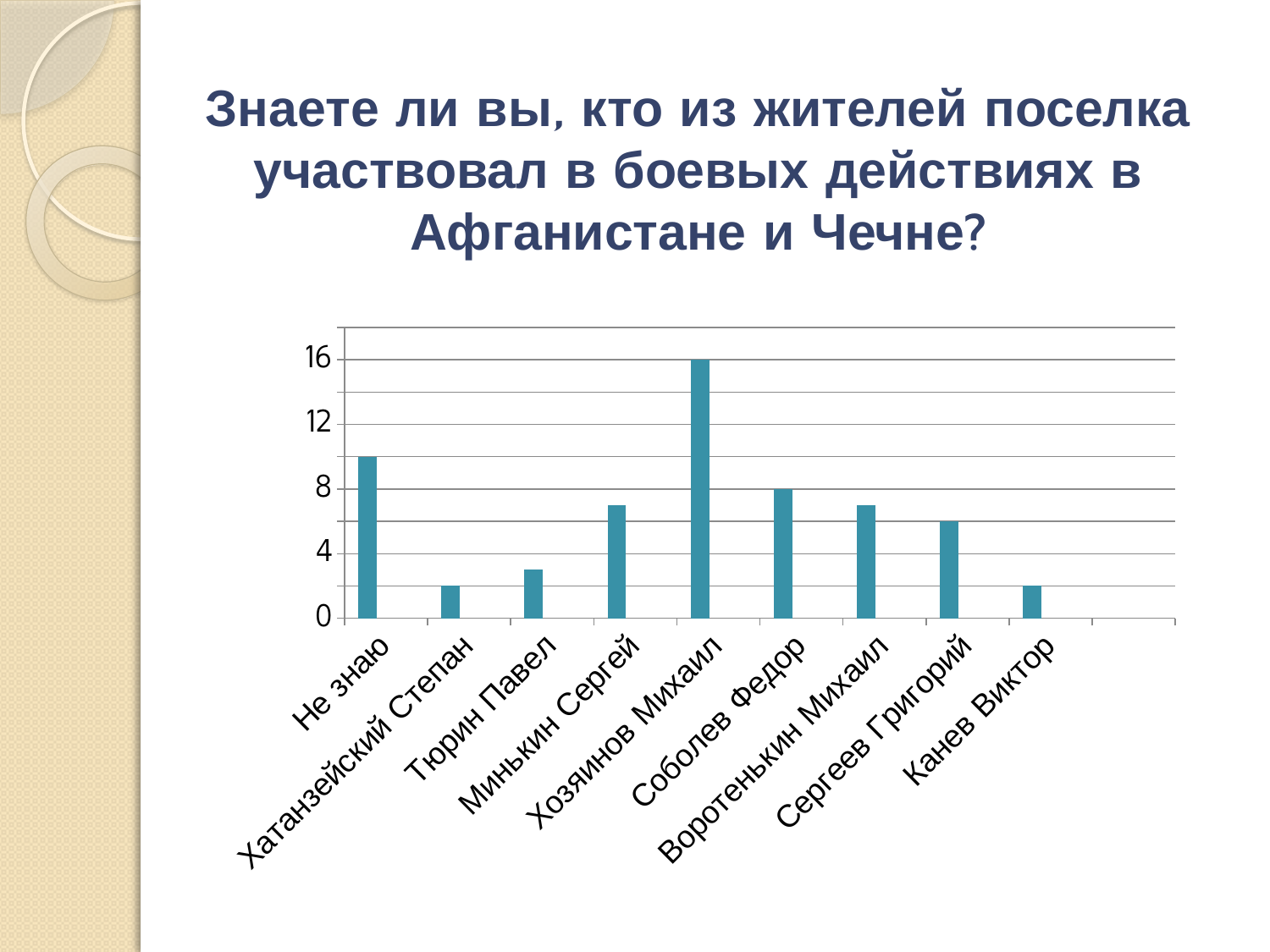

# Знаете ли вы, кто из жителей поселка участвовал в боевых действиях в Афганистане и Чечне?

### Chart

| Category | Столбец1 | Столбец2 | Столбец3 |
|---|---|---|---|
| Не знаю | 10.0 | None | None |
| Хатанзейский Степан | 2.0 | None | None |
| Тюрин Павел | 3.0 | None | None |
| Минькин Сергей | 7.0 | None | None |
| Хозяинов Михаил | 16.0 | None | None |
| Соболев Федор | 8.0 | None | None |
| Воротенькин Михаил | 7.0 | None | None |
| Сергеев Григорий | 6.0 | None | None |
| Канев Виктор | 2.0 | None | None |